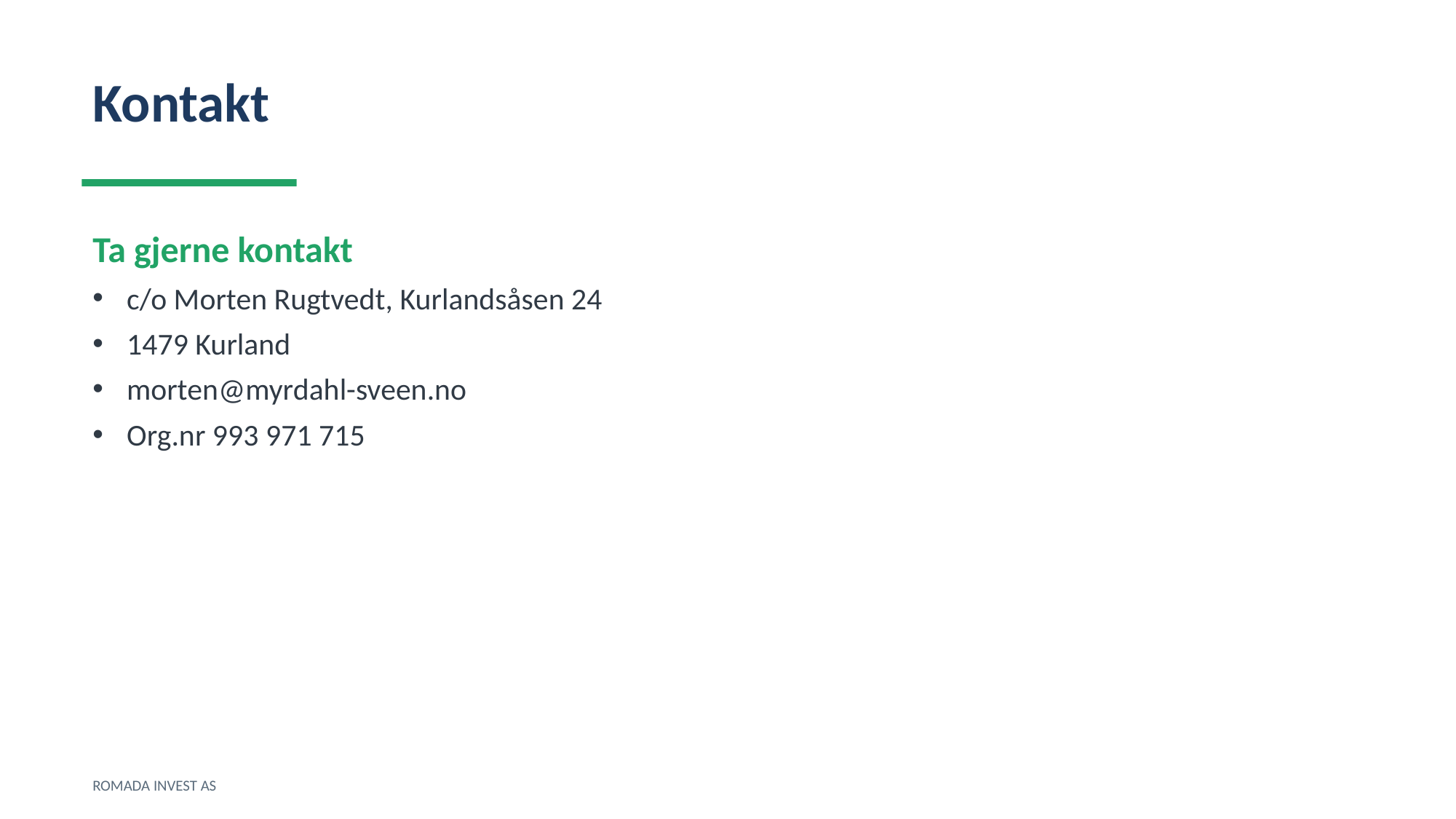

Kontakt

Ta gjerne kontakt
c/o Morten Rugtvedt, Kurlandsåsen 24
1479 Kurland
morten@myrdahl-sveen.no
Org.nr 993 971 715
ROMADA INVEST AS